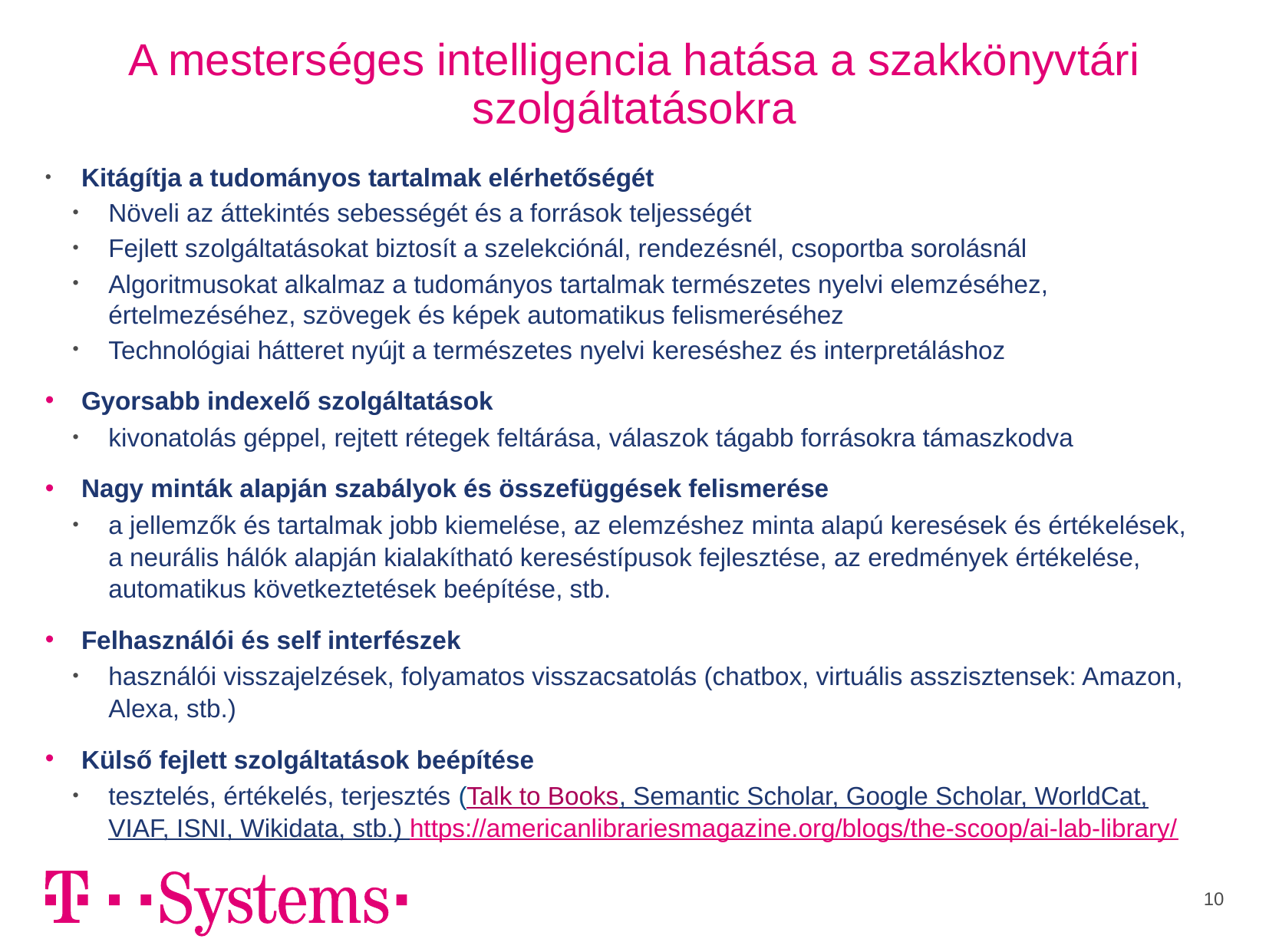

# A mesterséges intelligencia hatása a szakkönyvtári szolgáltatásokra
Kitágítja a tudományos tartalmak elérhetőségét
Növeli az áttekintés sebességét és a források teljességét
Fejlett szolgáltatásokat biztosít a szelekciónál, rendezésnél, csoportba sorolásnál
Algoritmusokat alkalmaz a tudományos tartalmak természetes nyelvi elemzéséhez, értelmezéséhez, szövegek és képek automatikus felismeréséhez
Technológiai hátteret nyújt a természetes nyelvi kereséshez és interpretáláshoz
Gyorsabb indexelő szolgáltatások
kivonatolás géppel, rejtett rétegek feltárása, válaszok tágabb forrásokra támaszkodva
Nagy minták alapján szabályok és összefüggések felismerése
a jellemzők és tartalmak jobb kiemelése, az elemzéshez minta alapú keresések és értékelések, a neurális hálók alapján kialakítható kereséstípusok fejlesztése, az eredmények értékelése, automatikus következtetések beépítése, stb.
Felhasználói és self interfészek
használói visszajelzések, folyamatos visszacsatolás (chatbox, virtuális asszisztensek: Amazon, Alexa, stb.)
Külső fejlett szolgáltatások beépítése
tesztelés, értékelés, terjesztés (Talk to Books, Semantic Scholar, Google Scholar, WorldCat, VIAF, ISNI, Wikidata, stb.) https://americanlibrariesmagazine.org/blogs/the-scoop/ai-lab-library/
10